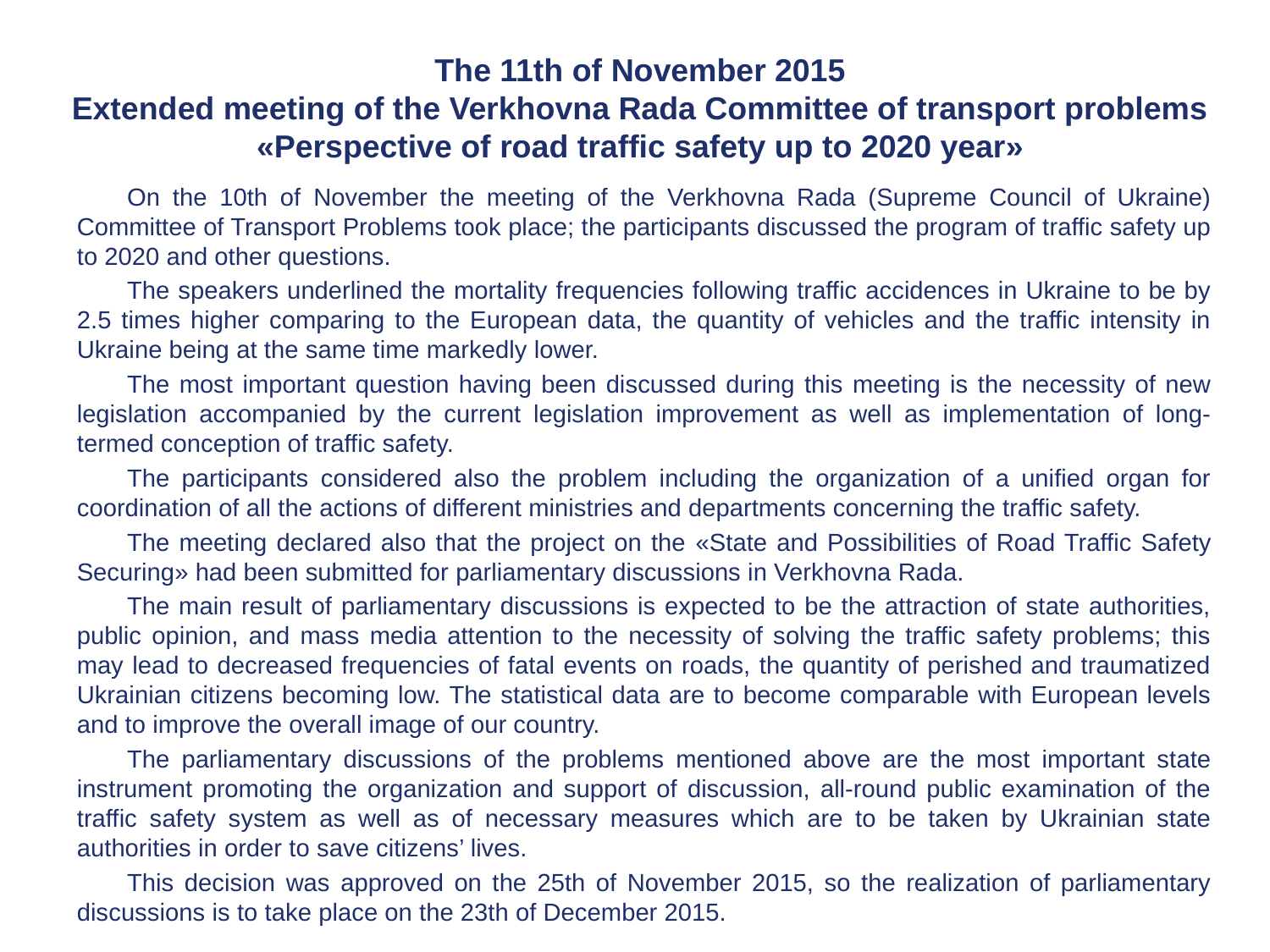

# The 11th of November 2015 Extended meeting of the Verkhovna Rada Committee of transport problems «Perspective of road traffic safety up to 2020 year»
On the 10th of November the meeting of the Verkhovna Rada (Supreme Council of Ukraine) Committee of Transport Problems took place; the participants discussed the program of traffic safety up to 2020 and other questions.
The speakers underlined the mortality frequencies following traffic accidences in Ukraine to be by 2.5 times higher comparing to the European data, the quantity of vehicles and the traffic intensity in Ukraine being at the same time markedly lower.
The most important question having been discussed during this meeting is the necessity of new legislation accompanied by the current legislation improvement as well as implementation of long-termed conception of traffic safety.
The participants considered also the problem including the organization of a unified organ for coordination of all the actions of different ministries and departments concerning the traffic safety.
The meeting declared also that the project on the «State and Possibilities of Road Traffic Safety Securing» had been submitted for parliamentary discussions in Verkhovna Rada.
The main result of parliamentary discussions is expected to be the attraction of state authorities, public opinion, and mass media attention to the necessity of solving the traffic safety problems; this may lead to decreased frequencies of fatal events on roads, the quantity of perished and traumatized Ukrainian citizens becoming low. The statistical data are to become comparable with European levels and to improve the overall image of our country.
The parliamentary discussions of the problems mentioned above are the most important state instrument promoting the organization and support of discussion, all-round public examination of the traffic safety system as well as of necessary measures which are to be taken by Ukrainian state authorities in order to save citizens’ lives.
This decision was approved on the 25th of November 2015, so the realization of parliamentary discussions is to take place on the 23th of December 2015.